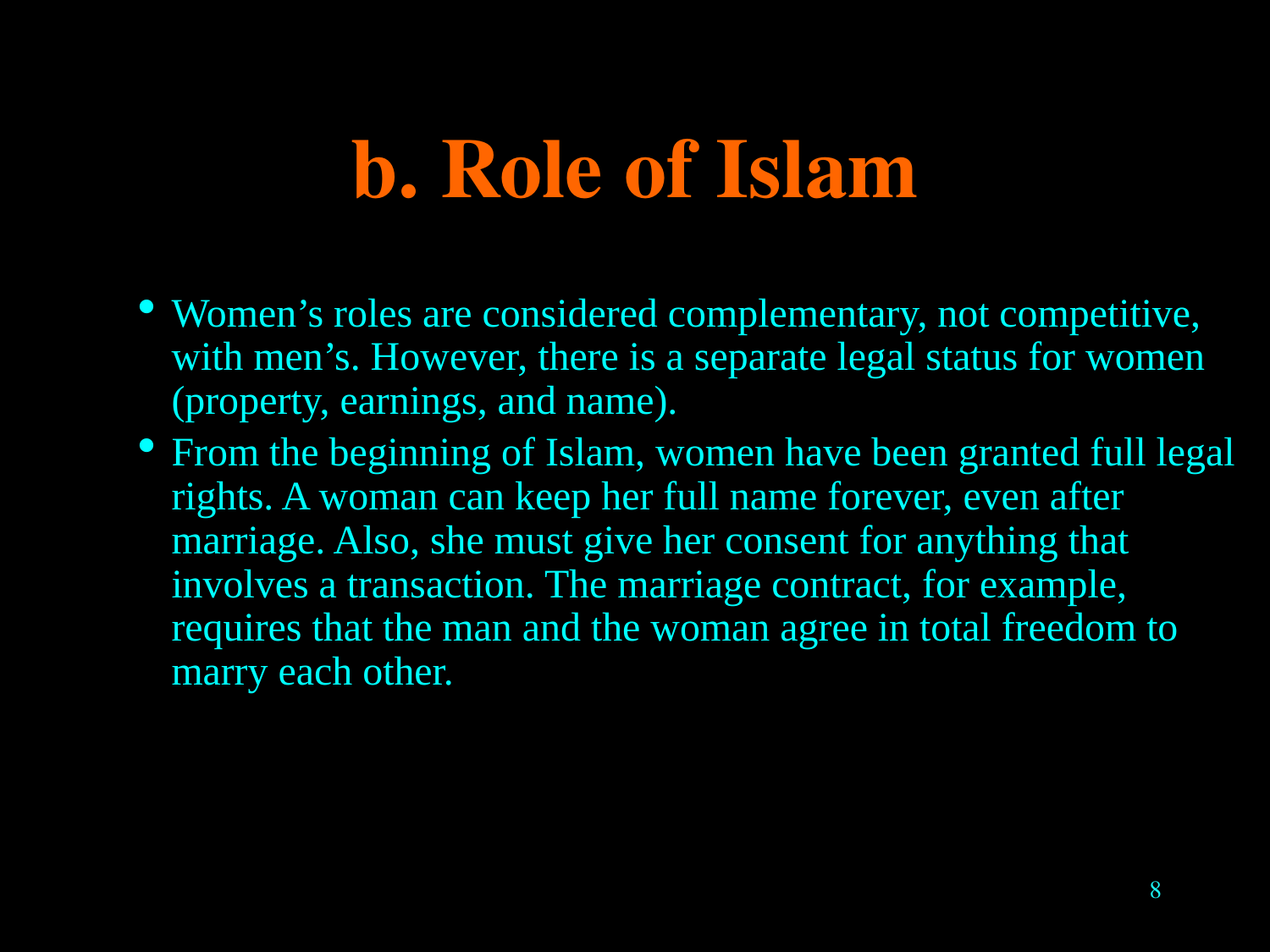

# b. Role of Islam
Women’s roles are considered complementary, not competitive, with men’s. However, there is a separate legal status for women (property, earnings, and name).
From the beginning of Islam, women have been granted full legal rights. A woman can keep her full name forever, even after marriage. Also, she must give her consent for anything that involves a transaction. The marriage contract, for example, requires that the man and the woman agree in total freedom to marry each other.

8